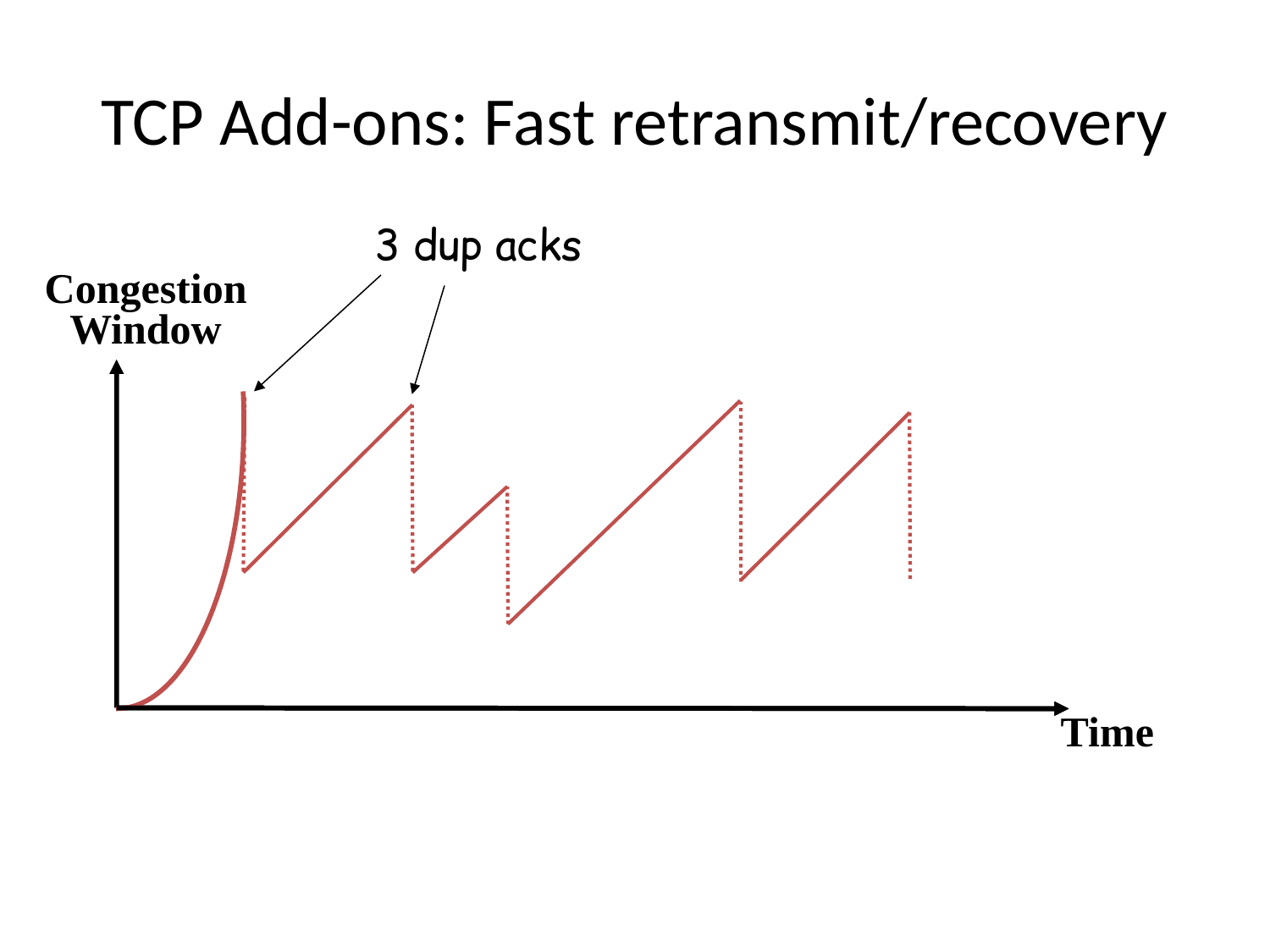

# TCP Add-ons: Fast retransmit/recovery
3 dup acks
Congestion
Window

Time